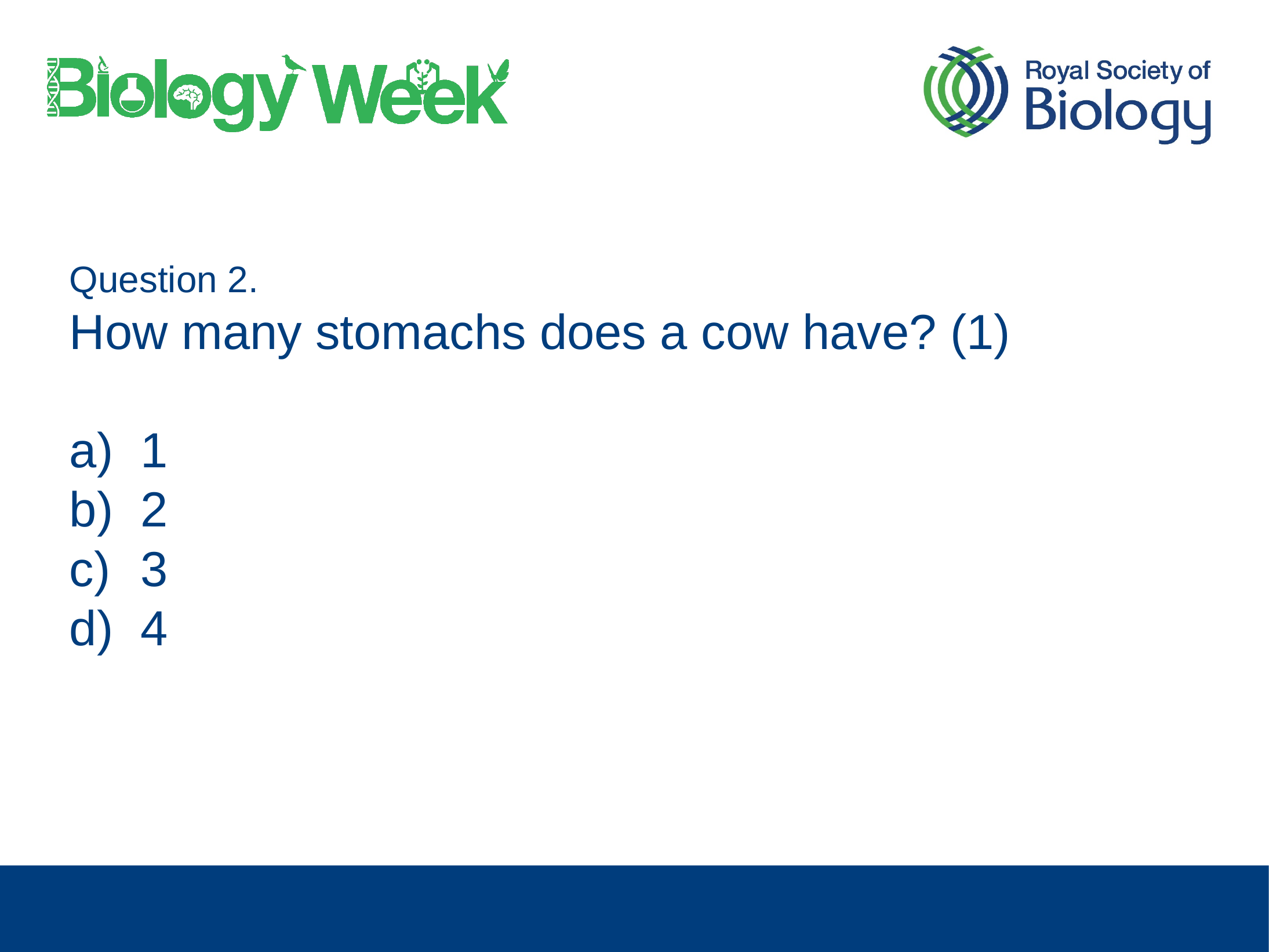

Question 2.
How many stomachs does a cow have? (1)

1
2
3
4